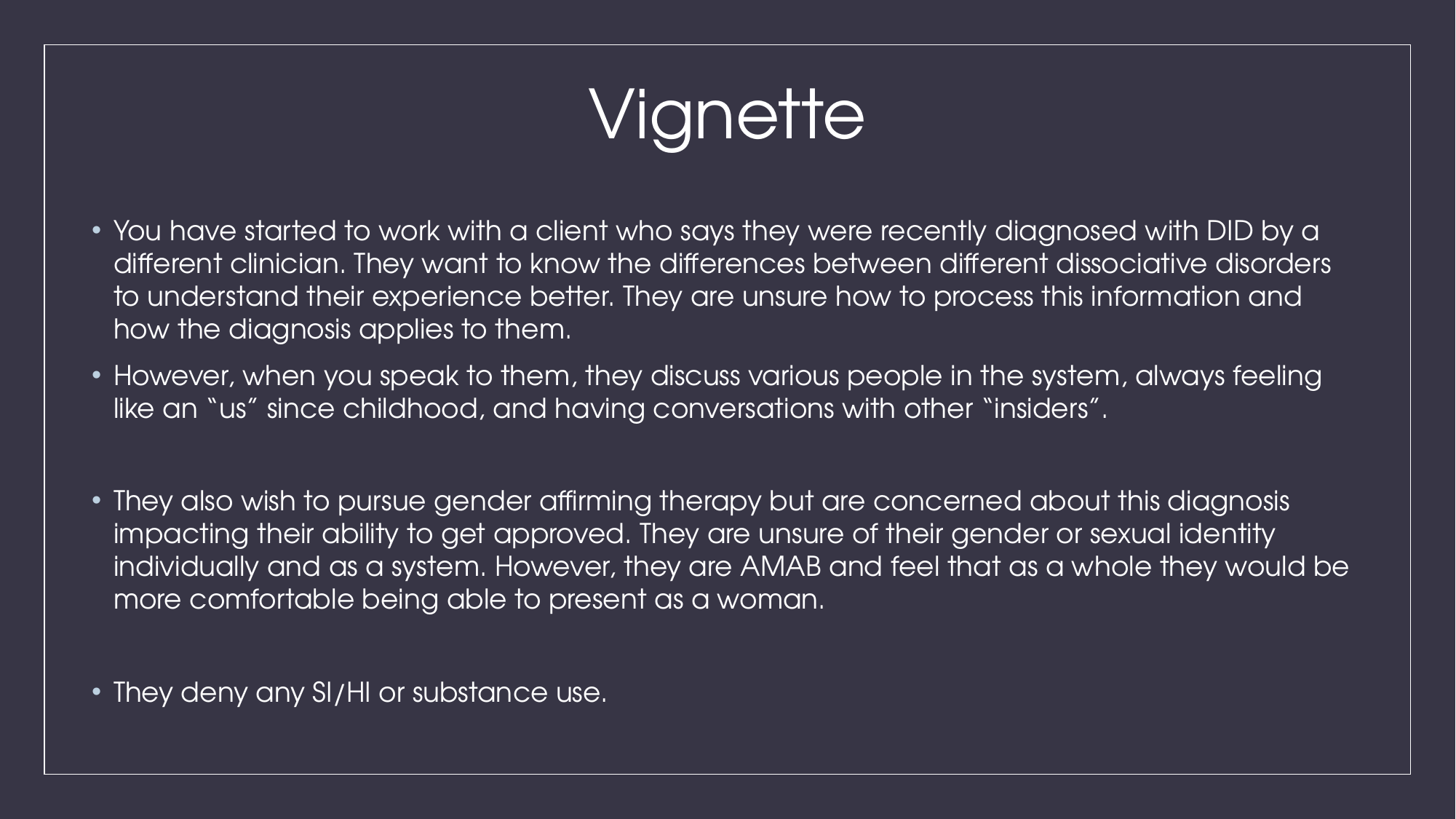

# Vignette
You have started to work with a client who says they were recently diagnosed with DID by a different clinician. They want to know the differences between different dissociative disorders to understand their experience better. They are unsure how to process this information and how the diagnosis applies to them.
However, when you speak to them, they discuss various people in the system, always feeling like an “us” since childhood, and having conversations with other “insiders”.

They also wish to pursue gender affirming therapy but are concerned about this diagnosis impacting their ability to get approved. They are unsure of their gender or sexual identity individually and as a system. However, they are AMAB and feel that as a whole they would be more comfortable being able to present as a woman.

They deny any SI/HI or substance use.